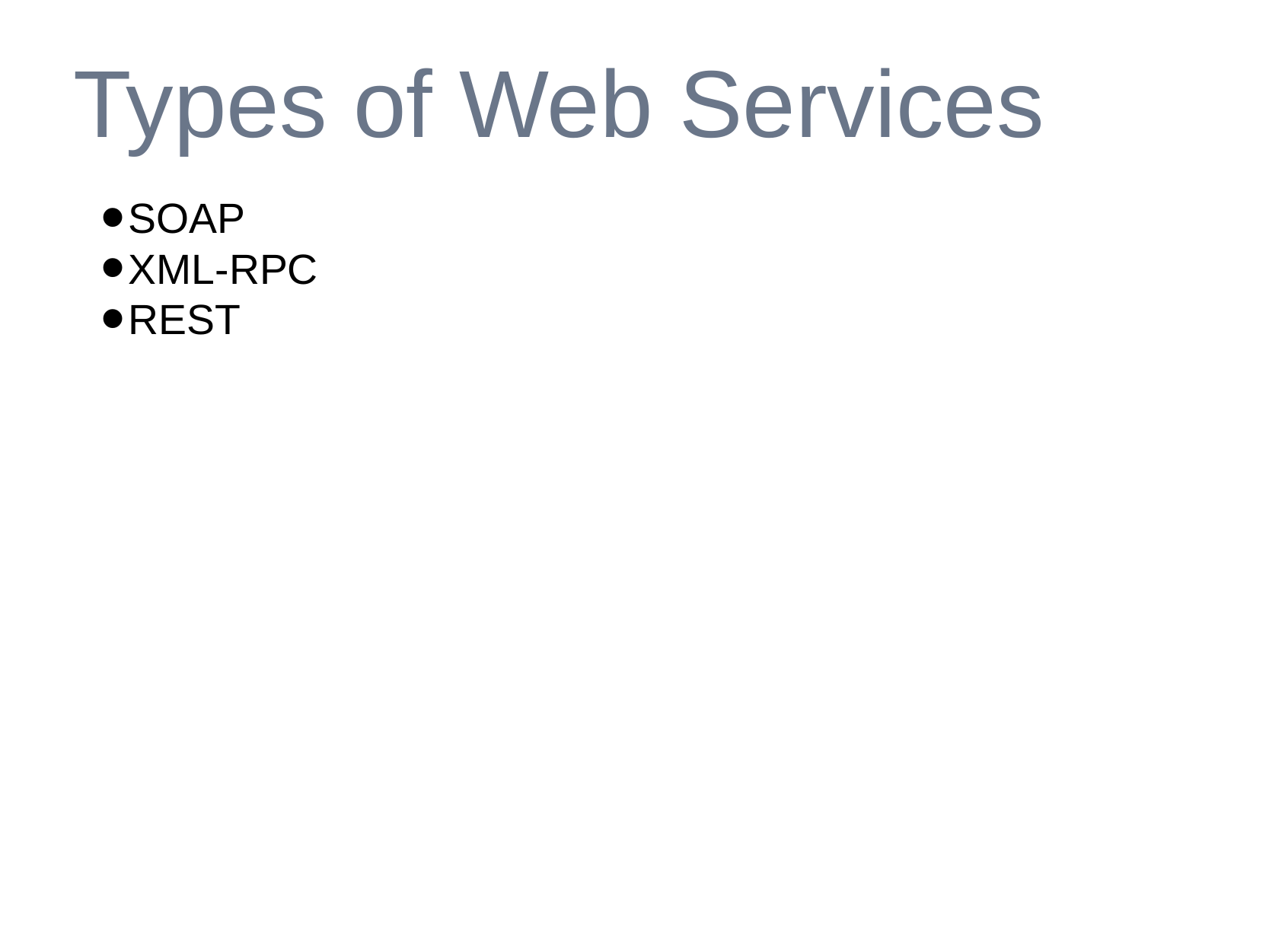

# Types of Web Services
SOAP
XML-RPC
REST